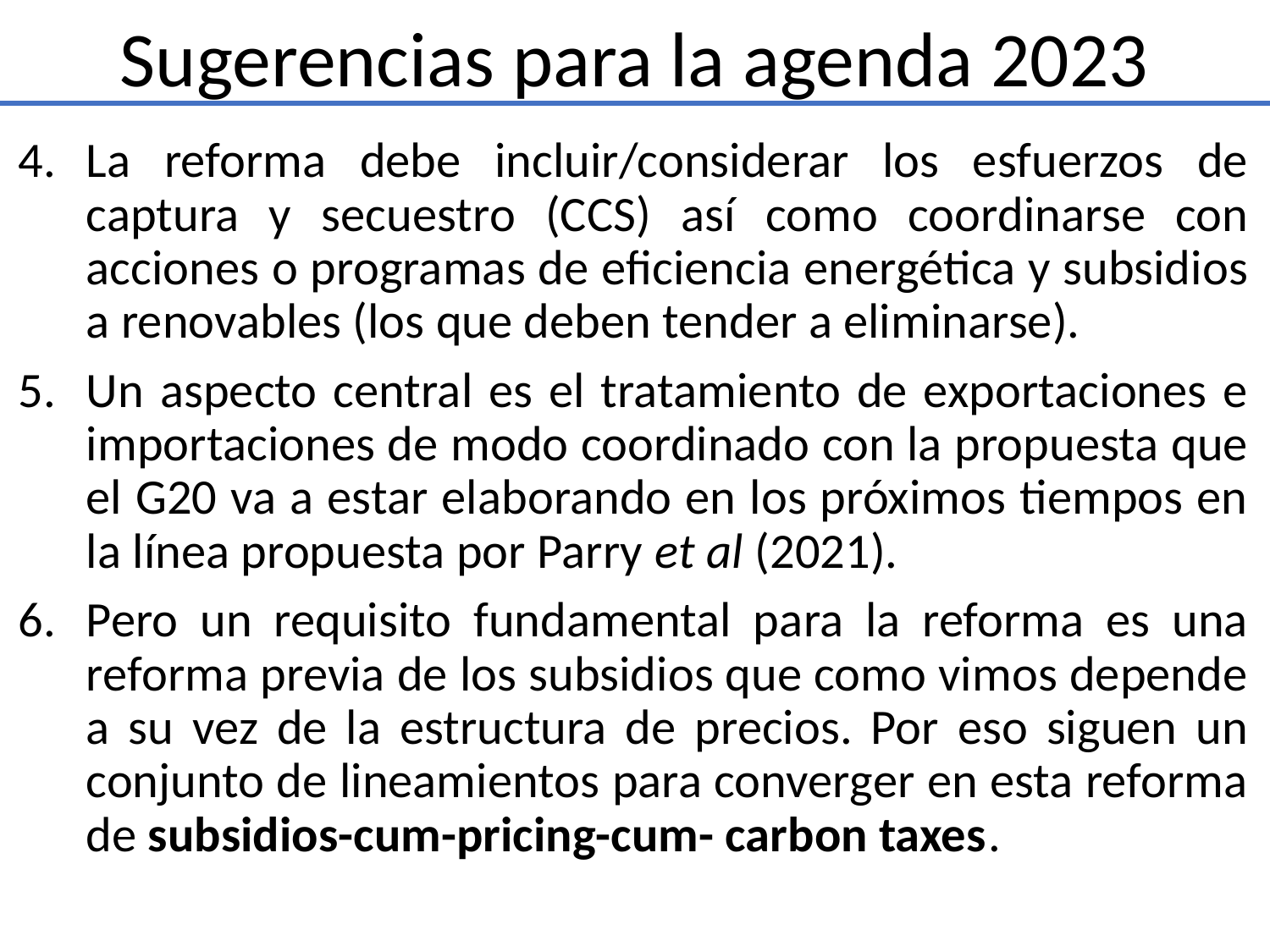

# Sugerencias para la agenda 2023
La reforma debe incluir/considerar los esfuerzos de captura y secuestro (CCS) así como coordinarse con acciones o programas de eficiencia energética y subsidios a renovables (los que deben tender a eliminarse).
Un aspecto central es el tratamiento de exportaciones e importaciones de modo coordinado con la propuesta que el G20 va a estar elaborando en los próximos tiempos en la línea propuesta por Parry et al (2021).
Pero un requisito fundamental para la reforma es una reforma previa de los subsidios que como vimos depende a su vez de la estructura de precios. Por eso siguen un conjunto de lineamientos para converger en esta reforma de subsidios-cum-pricing-cum- carbon taxes.